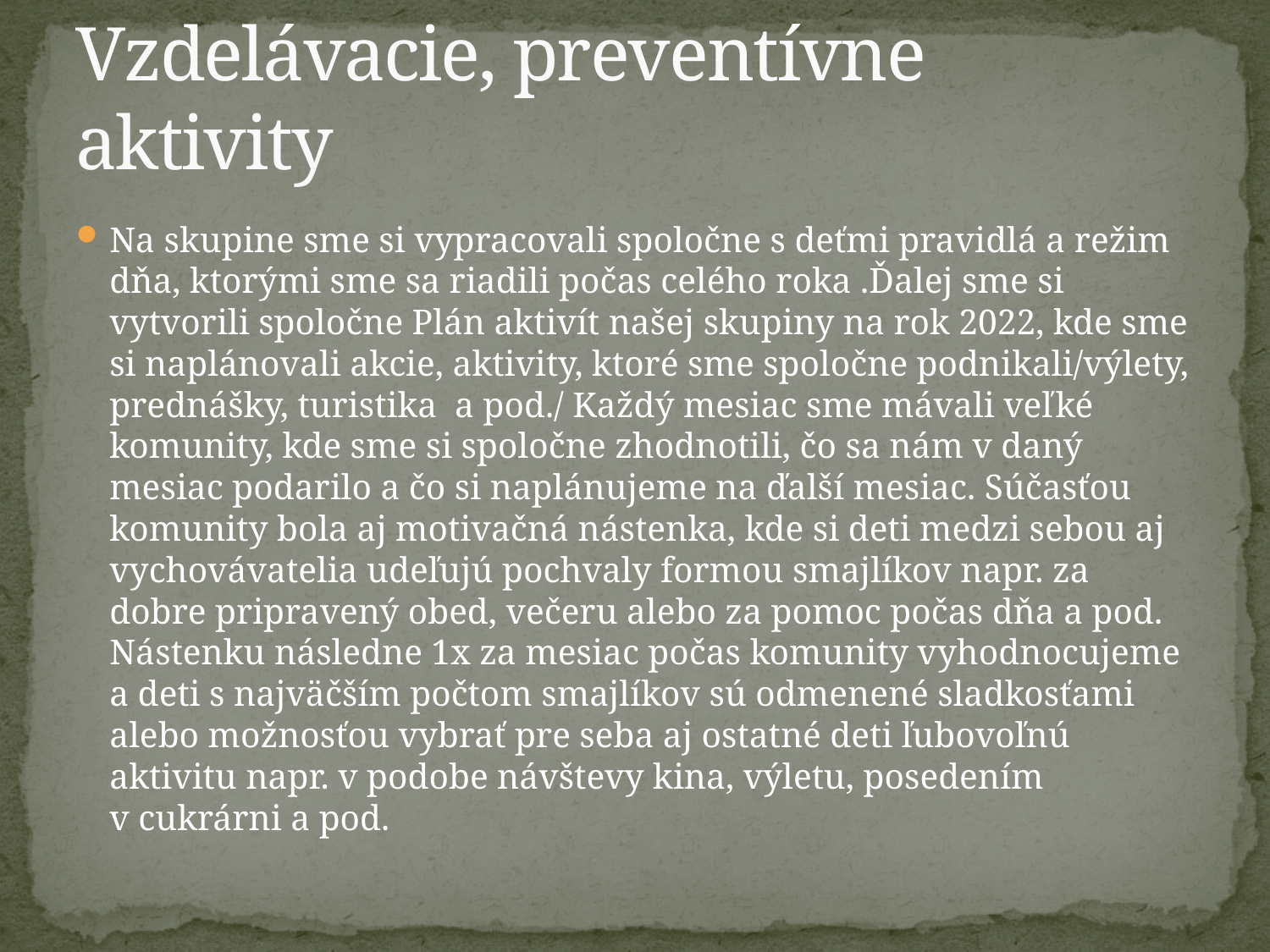

# Vzdelávacie, preventívne aktivity
Na skupine sme si vypracovali spoločne s deťmi pravidlá a režim dňa, ktorými sme sa riadili počas celého roka .Ďalej sme si vytvorili spoločne Plán aktivít našej skupiny na rok 2022, kde sme si naplánovali akcie, aktivity, ktoré sme spoločne podnikali/výlety, prednášky, turistika  a pod./ Každý mesiac sme mávali veľké komunity, kde sme si spoločne zhodnotili, čo sa nám v daný mesiac podarilo a čo si naplánujeme na ďalší mesiac. Súčasťou komunity bola aj motivačná nástenka, kde si deti medzi sebou aj vychovávatelia udeľujú pochvaly formou smajlíkov napr. za dobre pripravený obed, večeru alebo za pomoc počas dňa a pod. Nástenku následne 1x za mesiac počas komunity vyhodnocujeme a deti s najväčším počtom smajlíkov sú odmenené sladkosťami alebo možnosťou vybrať pre seba aj ostatné deti ľubovoľnú aktivitu napr. v podobe návštevy kina, výletu, posedením v cukrárni a pod.